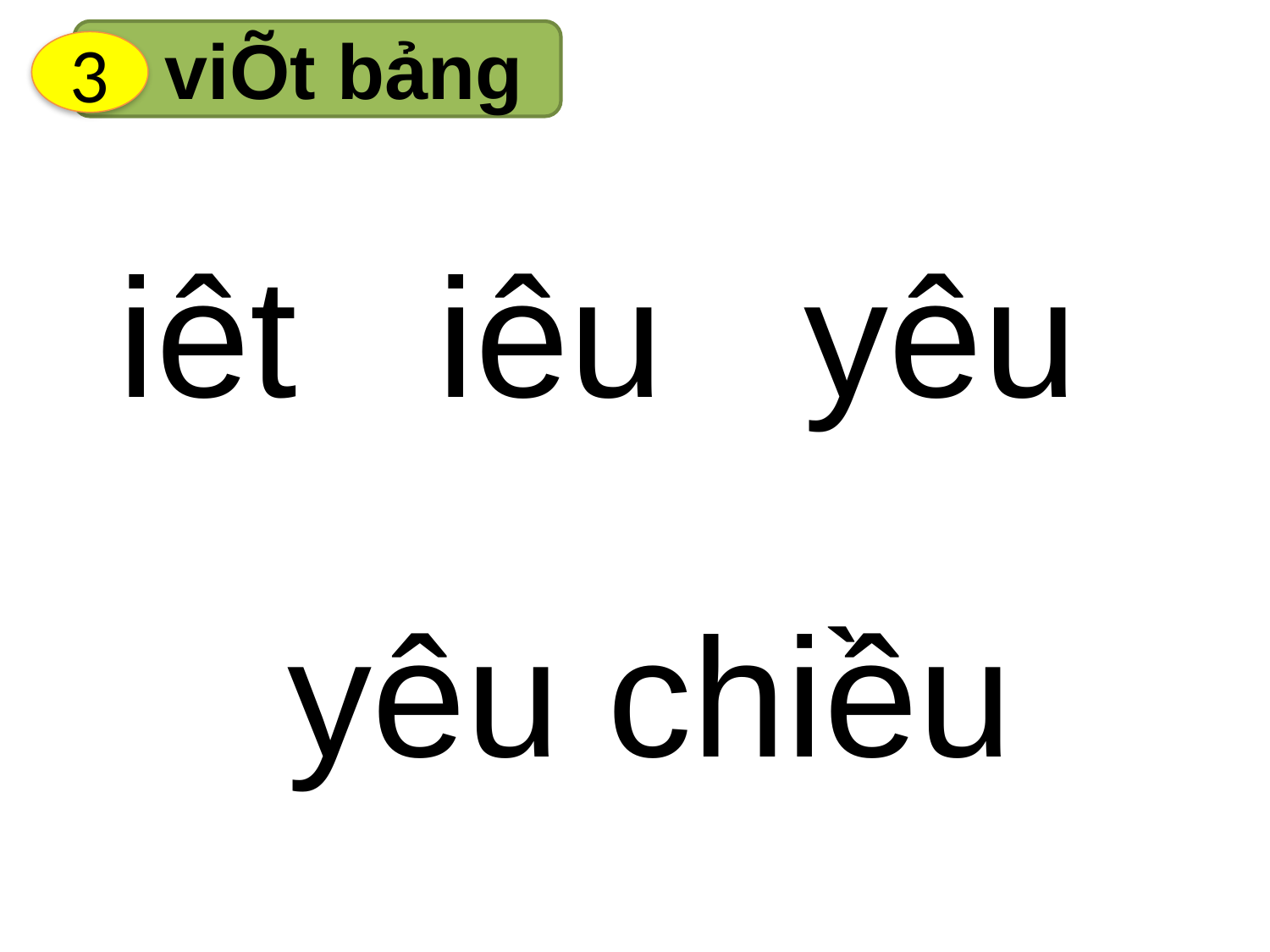

viÕt bảng
3
iêt   iêu   yêu
yêu chiều